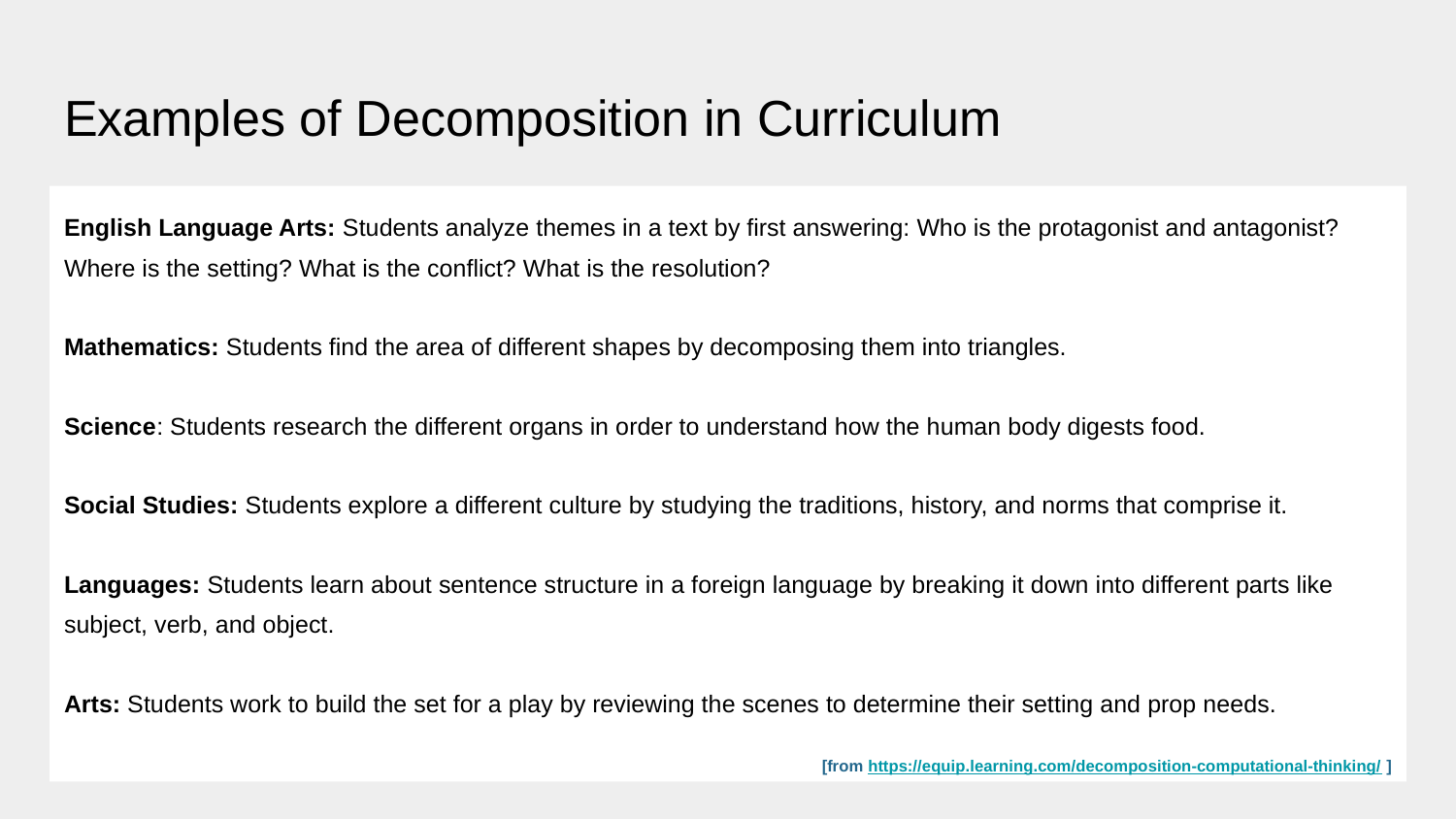

# Examples of Decomposition in Curriculum
English Language Arts: Students analyze themes in a text by first answering: Who is the protagonist and antagonist? Where is the setting? What is the conflict? What is the resolution?
Mathematics: Students find the area of different shapes by decomposing them into triangles.
Science: Students research the different organs in order to understand how the human body digests food.
Social Studies: Students explore a different culture by studying the traditions, history, and norms that comprise it.
Languages: Students learn about sentence structure in a foreign language by breaking it down into different parts like subject, verb, and object.
Arts: Students work to build the set for a play by reviewing the scenes to determine their setting and prop needs.
[from https://equip.learning.com/decomposition-computational-thinking/ ]